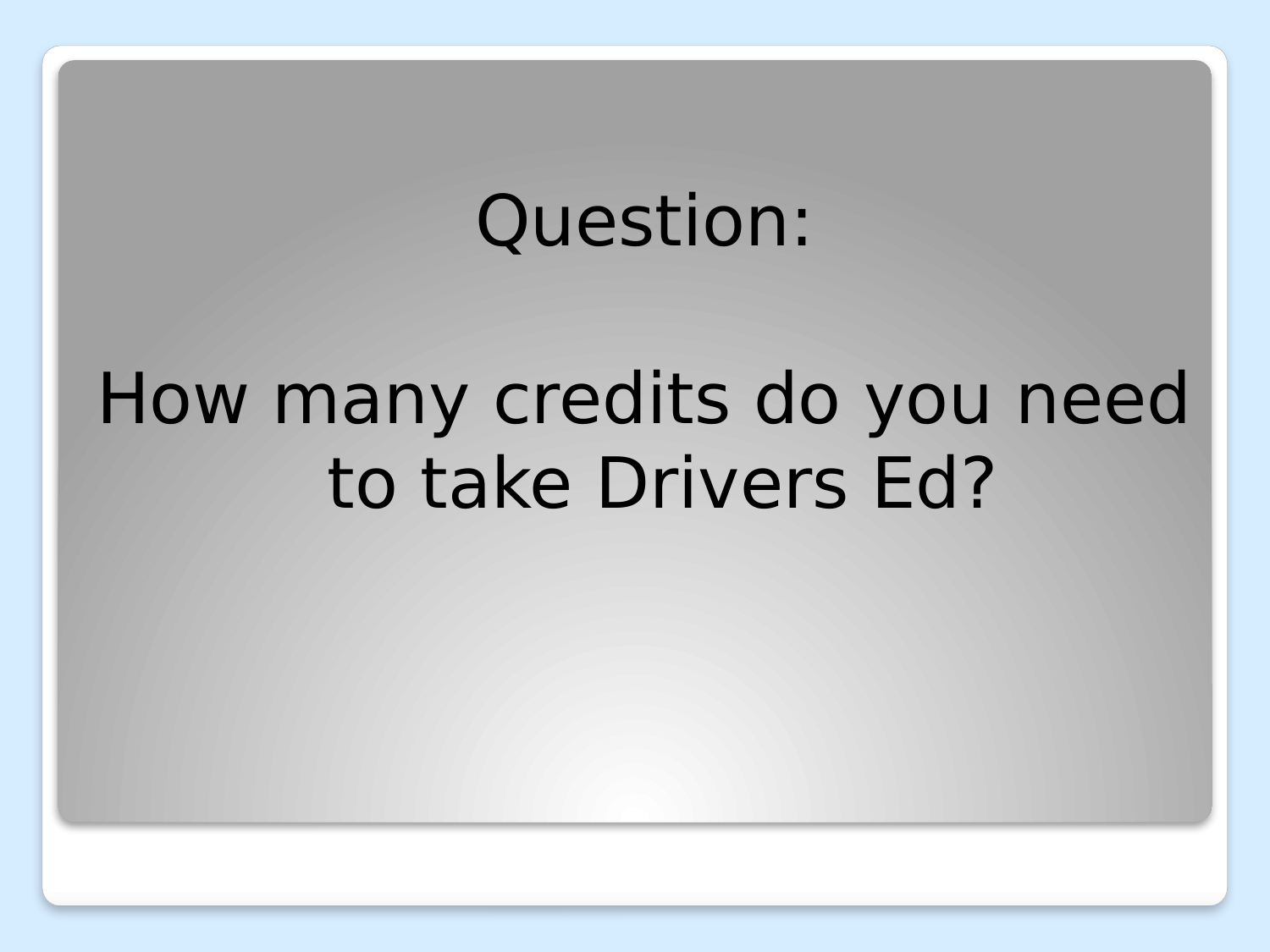

Question:

How many credits do you need to take Drivers Ed?
#